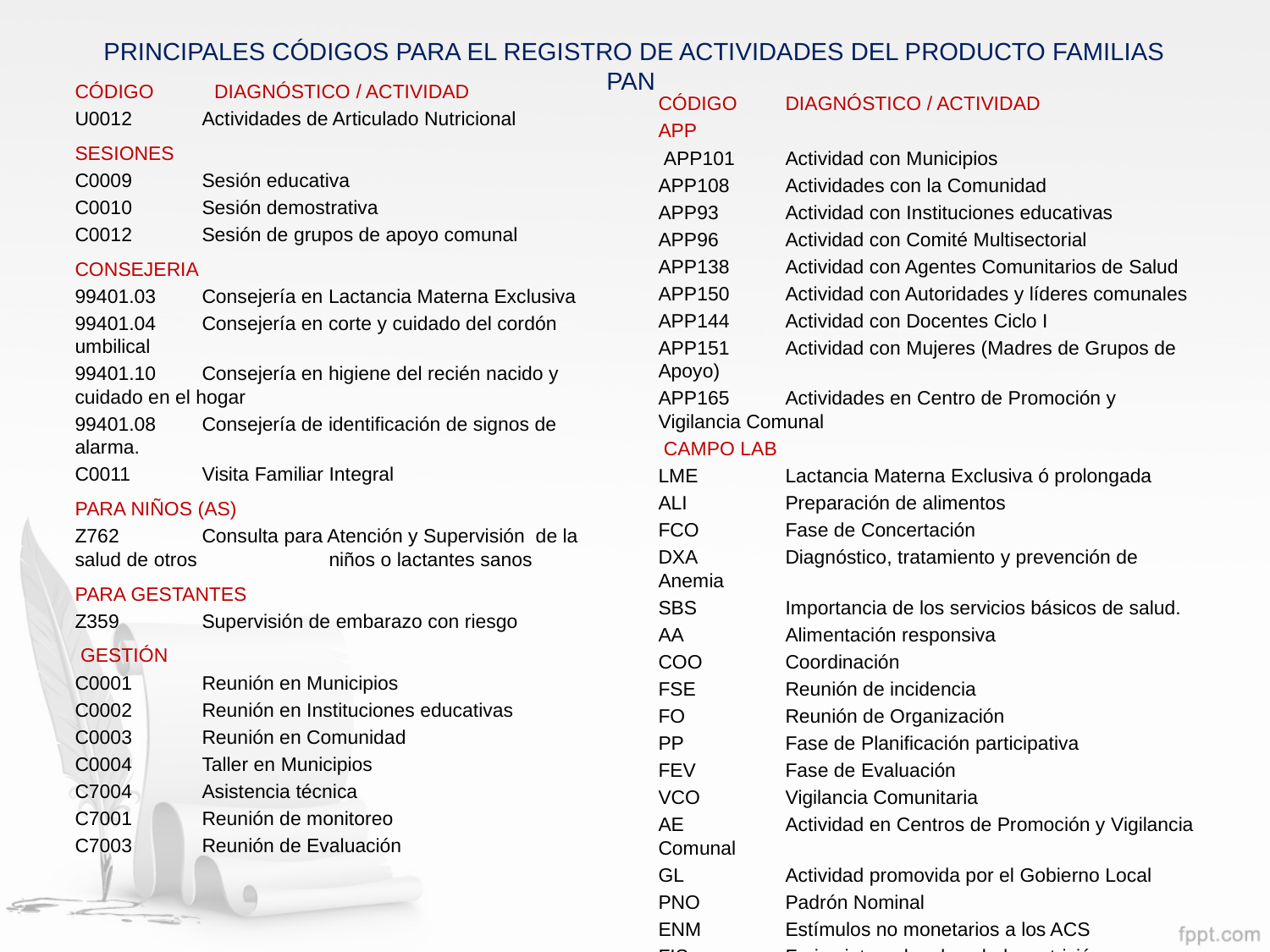

PRINCIPALES CÓDIGOS PARA EL REGISTRO DE ACTIVIDADES DEL PRODUCTO FAMILIAS PAN
CÓDIGO           DIAGNÓSTICO / ACTIVIDAD
U0012 	Actividades de Articulado Nutricional

SESIONES
C0009 	Sesión educativa
C0010 	Sesión demostrativa
C0012 	Sesión de grupos de apoyo comunal

CONSEJERIA
99401.03 	Consejería en Lactancia Materna Exclusiva
99401.04 	Consejería en corte y cuidado del cordón umbilical
99401.10 	Consejería en higiene del recién nacido y cuidado en el hogar
99401.08 	Consejería de identificación de signos de alarma.
C0011 	Visita Familiar Integral

PARA NIÑOS (AS)
Z762 	Consulta para Atención y Supervisión  de la salud de otros 	niños o lactantes sanos

PARA GESTANTES
Z359 	Supervisión de embarazo con riesgo

 GESTIÓN
C0001 	Reunión en Municipios
C0002 	Reunión en Instituciones educativas
C0003 	Reunión en Comunidad
C0004 	Taller en Municipios
C7004 	Asistencia técnica
C7001 	Reunión de monitoreo
C7003 	Reunión de Evaluación

CÓDIGO       	DIAGNÓSTICO / ACTIVIDAD
APP
 APP101 	Actividad con Municipios
APP108 	Actividades con la Comunidad
APP93 	Actividad con Instituciones educativas
APP96 	Actividad con Comité Multisectorial
APP138 	Actividad con Agentes Comunitarios de Salud
APP150 	Actividad con Autoridades y líderes comunales
APP144 	Actividad con Docentes Ciclo I
APP151 	Actividad con Mujeres (Madres de Grupos de Apoyo)
APP165 	Actividades en Centro de Promoción y Vigilancia Comunal
 CAMPO LAB
LME 	Lactancia Materna Exclusiva ó prolongada
ALI 	Preparación de alimentos
FCO 	Fase de Concertación
DXA 	Diagnóstico, tratamiento y prevención de Anemia
SBS 	Importancia de los servicios básicos de salud.
AA 	Alimentación responsiva
COO 	Coordinación
FSE 	Reunión de incidencia
FO 	Reunión de Organización
PP 	Fase de Planificación participativa
FEV 	Fase de Evaluación
VCO 	Vigilancia Comunitaria
AE 	Actividad en Centros de Promoción y Vigilancia Comunal
GL 	Actividad promovida por el Gobierno Local
PNO 	Padrón Nominal
ENM 	Estímulos no monetarios a los ACS
FIS 	Ferias integrales de salud y nutrición
TA 	Termino de Actividad